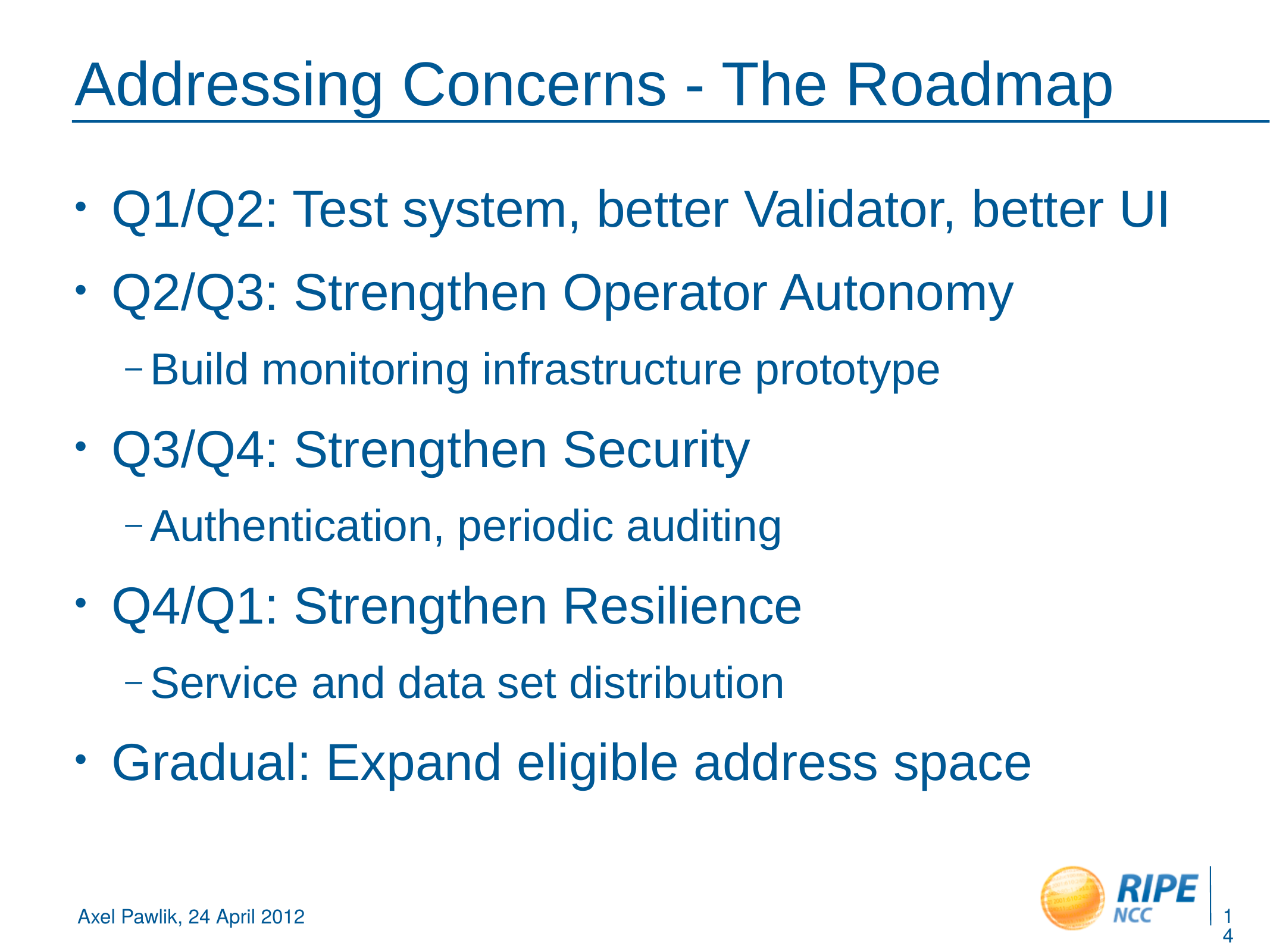

# Addressing Concerns - The Roadmap
Q1/Q2: Test system, better Validator, better UI
Q2/Q3: Strengthen Operator Autonomy
Build monitoring infrastructure prototype
Q3/Q4: Strengthen Security
Authentication, periodic auditing
Q4/Q1: Strengthen Resilience
Service and data set distribution
Gradual: Expand eligible address space
14